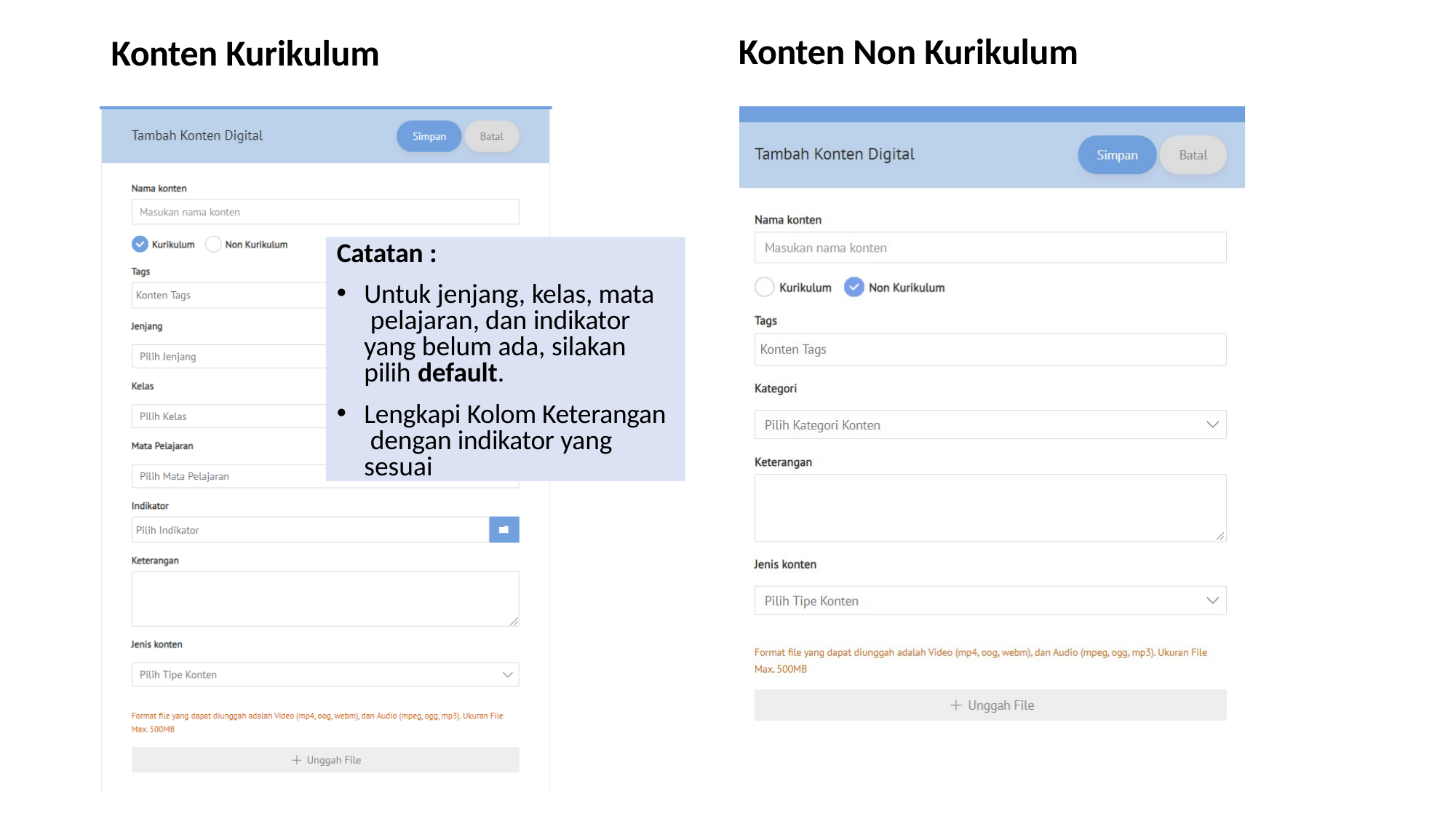

# Konten Kurikulum
Konten Non Kurikulum

Catatan :
Untuk jenjang, kelas, mata  pelajaran, dan indikator  yang belum ada, silakan  pilih default.
Lengkapi Kolom Keterangan  dengan indikator yang  sesuai